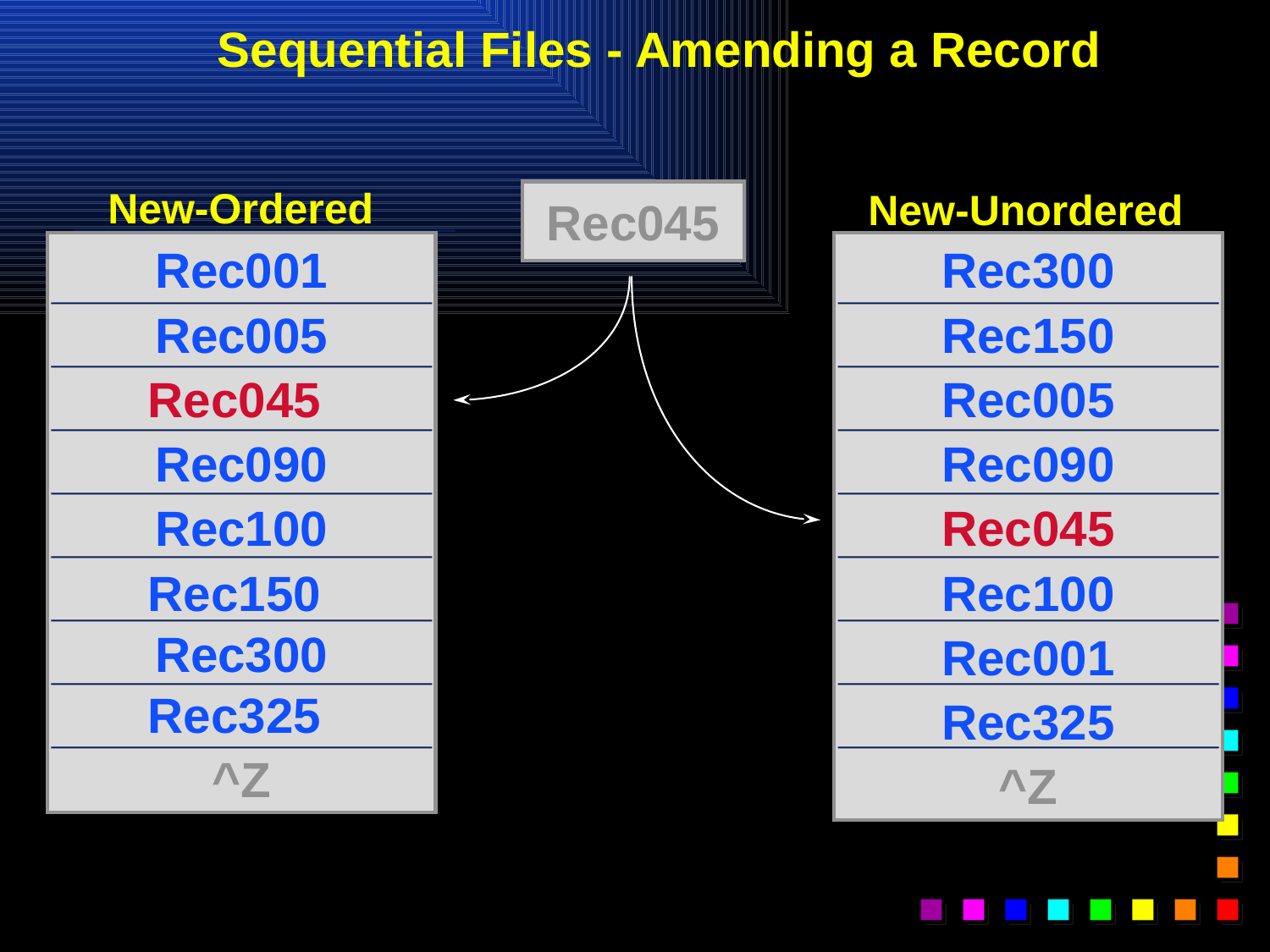

# Sequential Files - Amending a Record
New-Ordered
Rec045
New-Unordered

Rec001
Rec005
Rec045
Rec090
Rec100
Rec150
Rec300
Rec325
^Z
Rec300
Rec150
Rec005
Rec090
Rec045
Rec100
Rec001
Rec325
^Z